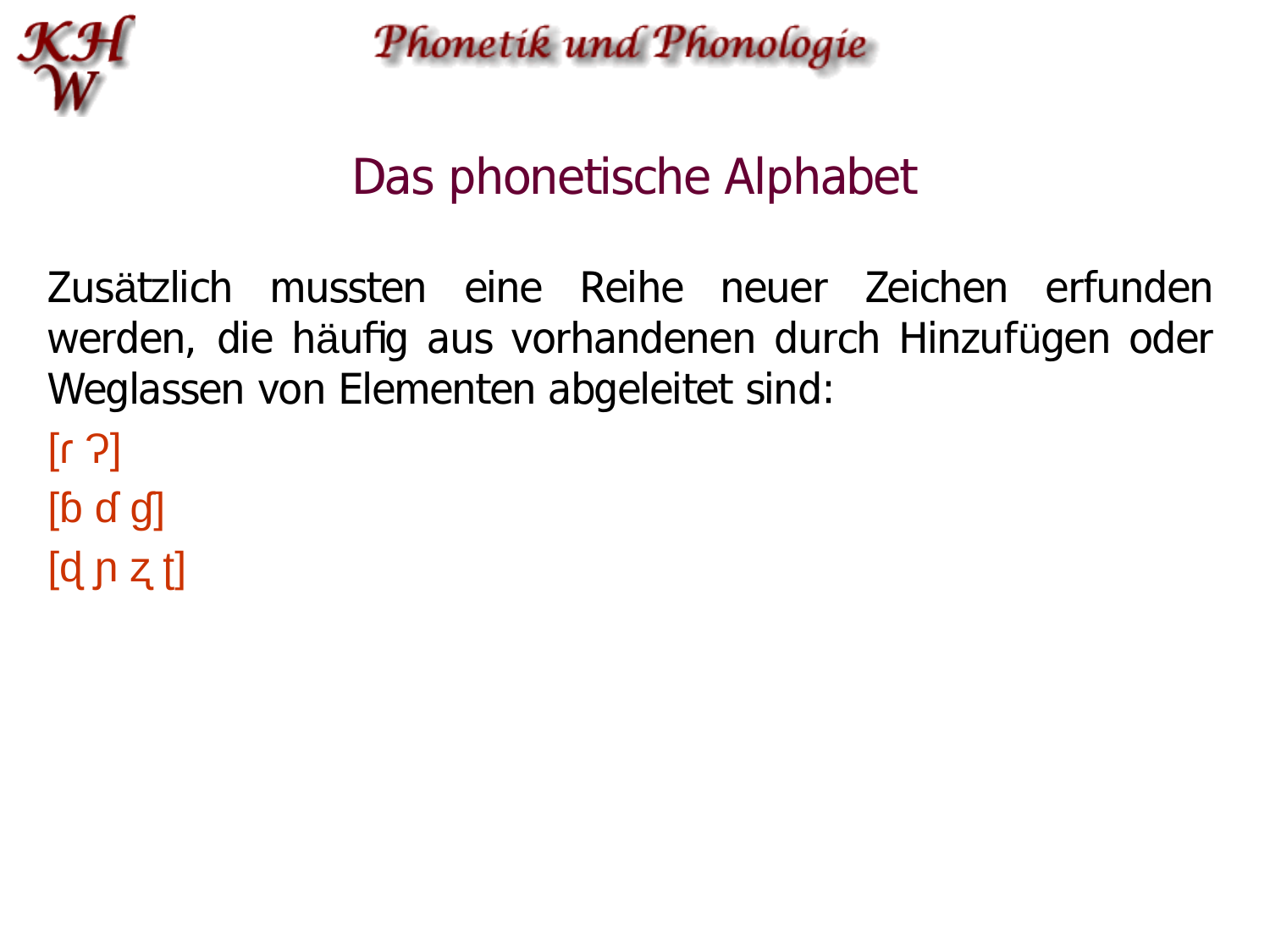

# Das phonetische Alphabet
Zusätzlich mussten eine Reihe neuer Zeichen erfunden werden, die häufig aus vorhandenen durch Hinzufügen oder Weglassen von Elementen abgeleitet sind:
[ɾ Ɂ]
[ɓ ɗ ɠ]
[ɖ ɲ ʐ ʈ]